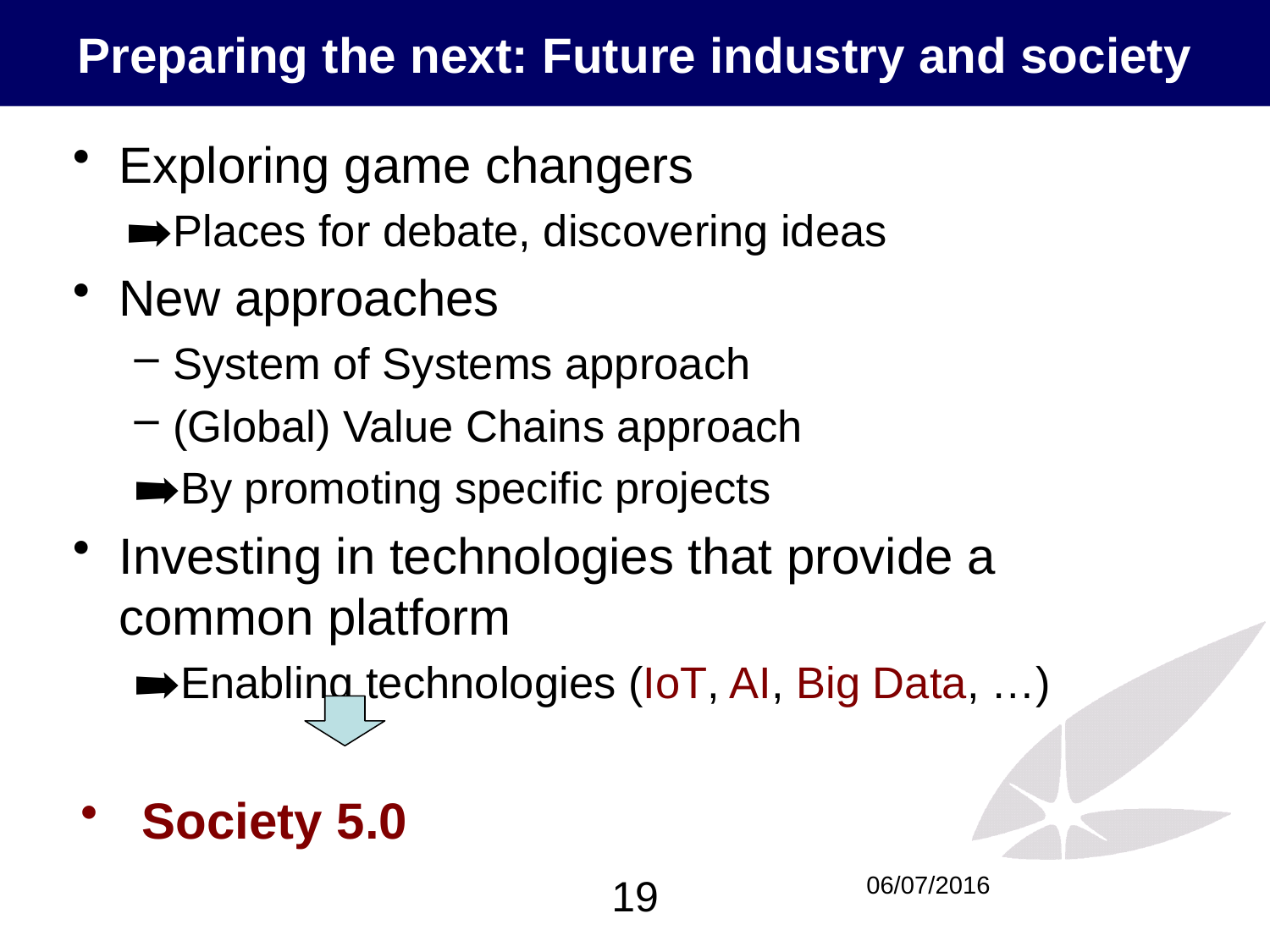

# Preparing the next: Future industry and society
Exploring game changers
➡Places for debate, discovering ideas
New approaches
System of Systems approach
(Global) Value Chains approach
➡By promoting specific projects
Investing in technologies that provide a common platform
➡Enabling technologies (IoT, AI, Big Data, …)

Society 5.0

19
06/07/2016